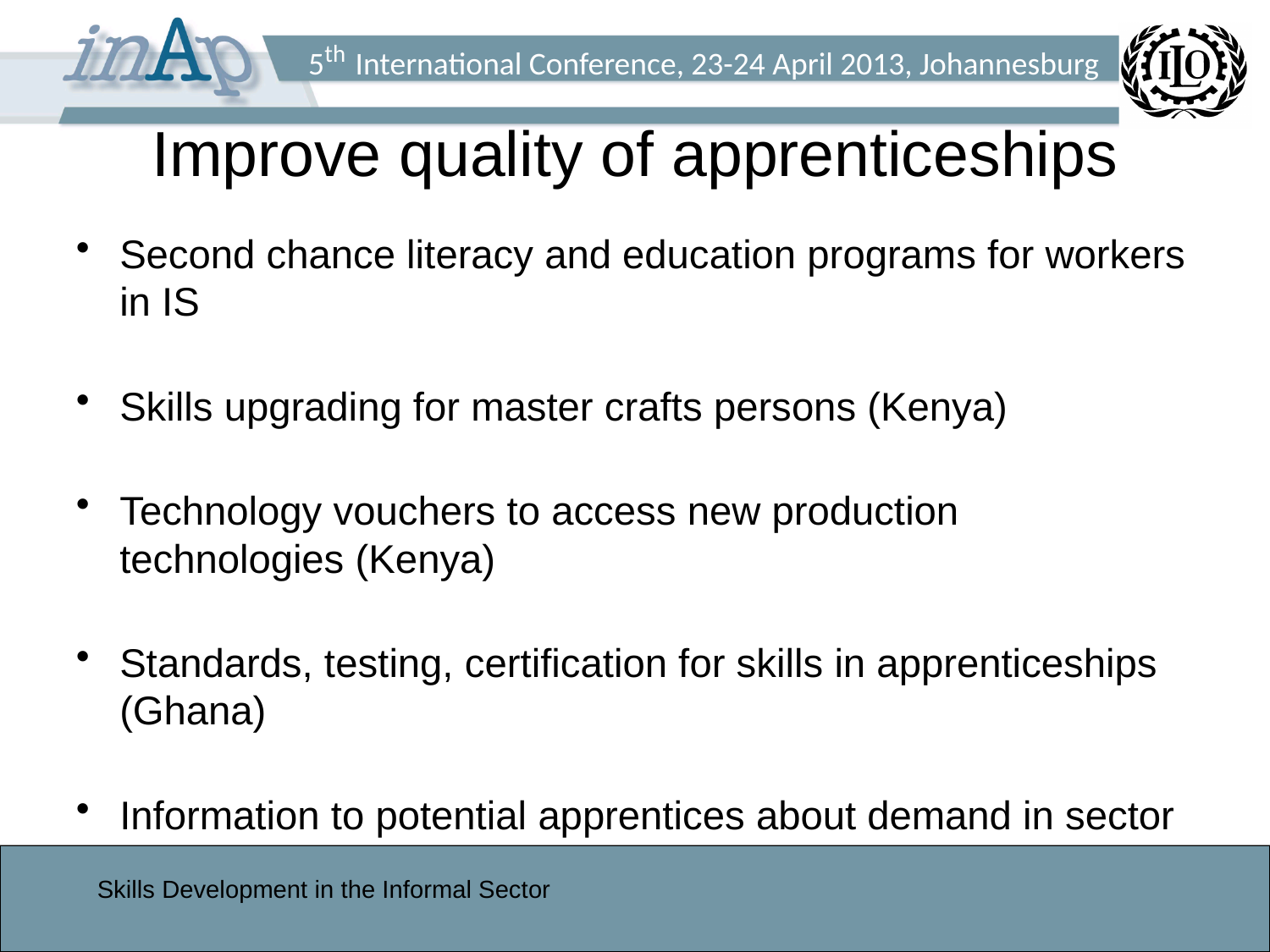

# Improve quality of apprenticeships
Second chance literacy and education programs for workers in IS
Skills upgrading for master crafts persons (Kenya)
Technology vouchers to access new production technologies (Kenya)
Standards, testing, certification for skills in apprenticeships (Ghana)
Information to potential apprentices about demand in sector
Skills Development in the Informal Sector